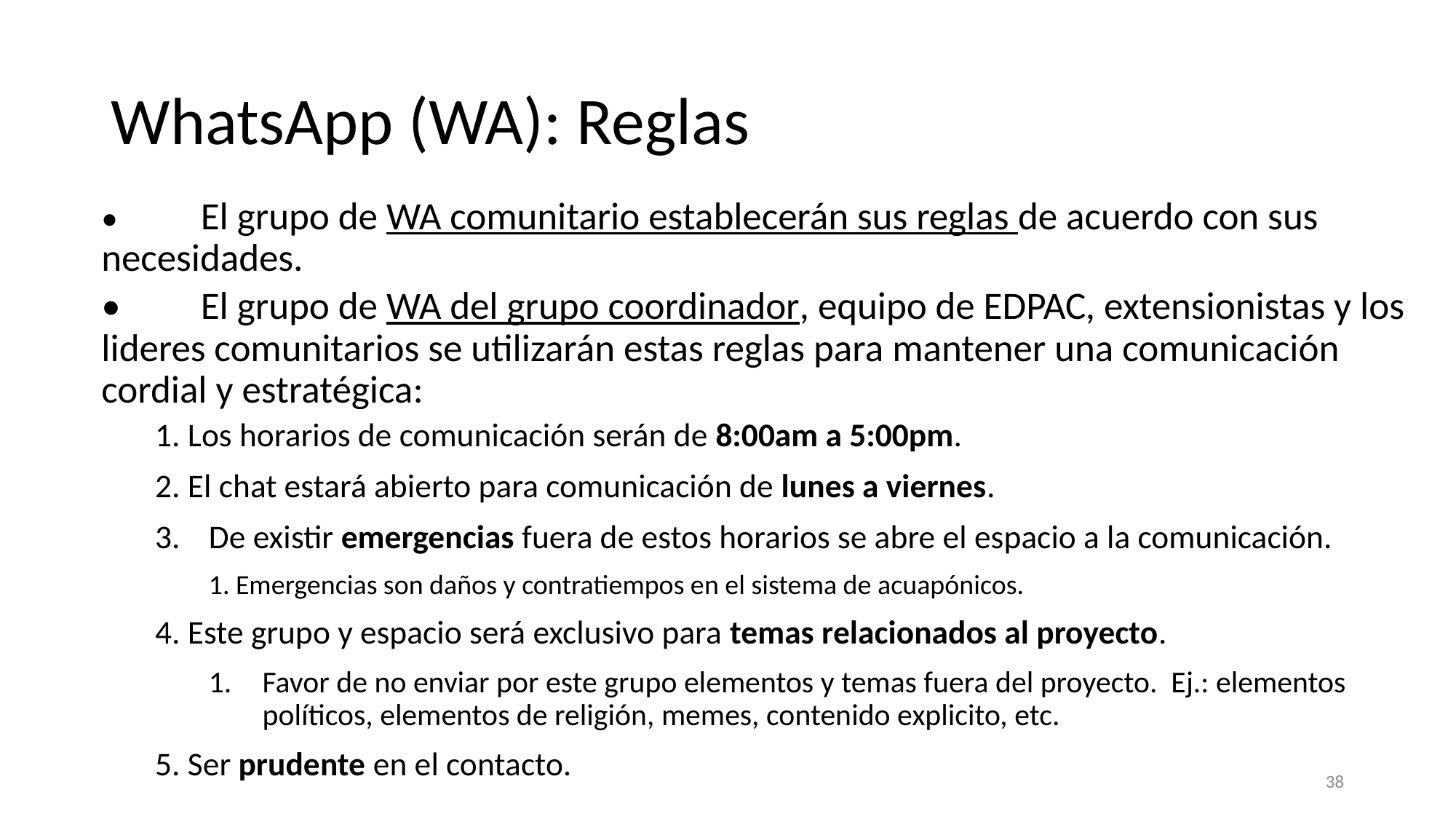

# WhatsApp (WA): Reglas
•	El grupo de WA comunitario establecerán sus reglas de acuerdo con sus necesidades.
•	El grupo de WA del grupo coordinador, equipo de EDPAC, extensionistas y los lideres comunitarios se utilizarán estas reglas para mantener una comunicación cordial y estratégica:
1. Los horarios de comunicación serán de 8:00am a 5:00pm.
2. El chat estará abierto para comunicación de lunes a viernes.
De existir emergencias fuera de estos horarios se abre el espacio a la comunicación.
1. Emergencias son daños y contratiempos en el sistema de acuapónicos.
4. Este grupo y espacio será exclusivo para temas relacionados al proyecto.
Favor de no enviar por este grupo elementos y temas fuera del proyecto.  Ej.: elementos políticos, elementos de religión, memes, contenido explicito, etc.
5. Ser prudente en el contacto.

38